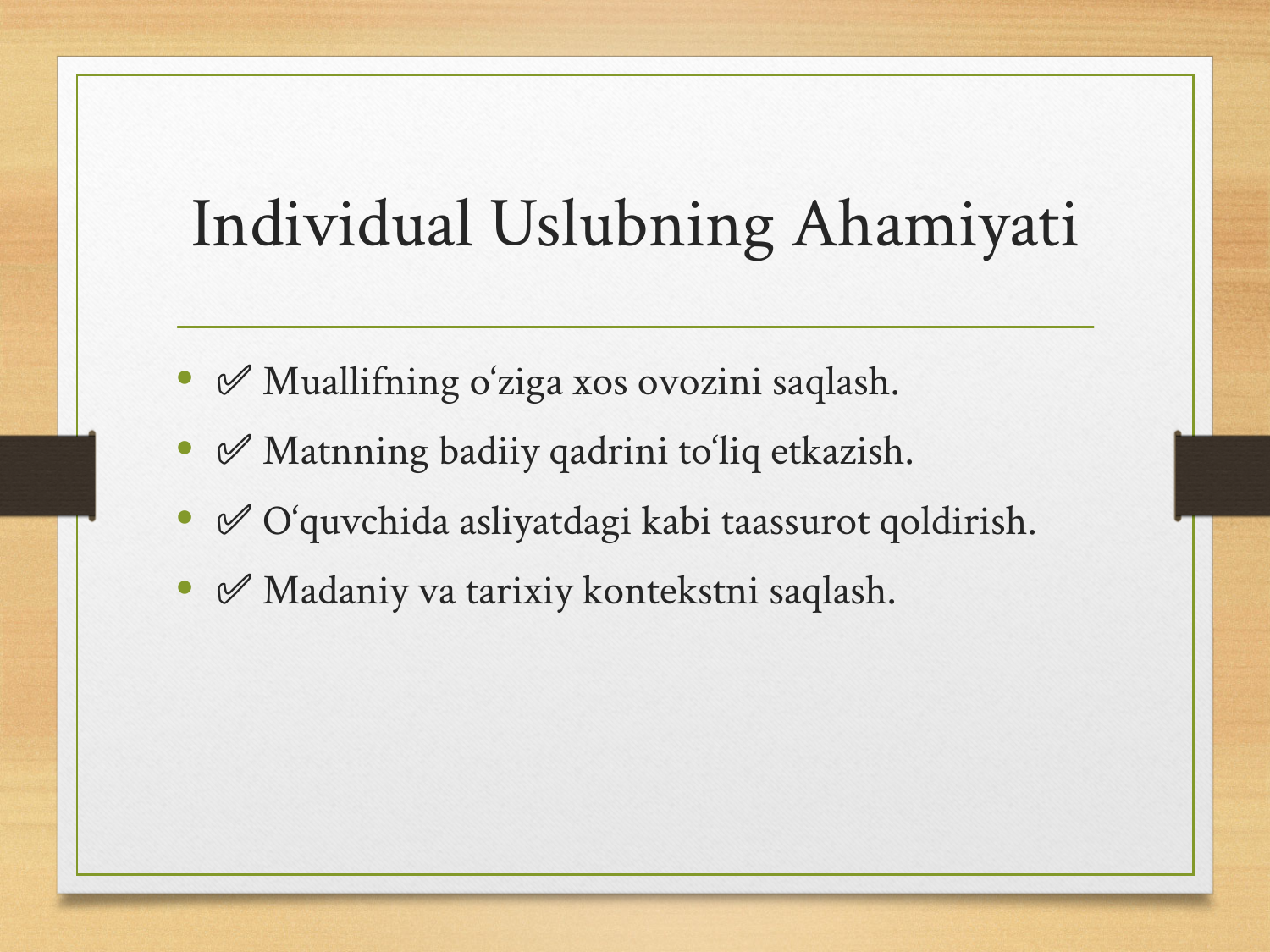

# Individual Uslubning Ahamiyati
✅ Muallifning o‘ziga xos ovozini saqlash.
✅ Matnning badiiy qadrini to‘liq etkazish.
✅ O‘quvchida asliyatdagi kabi taassurot qoldirish.
✅ Madaniy va tarixiy kontekstni saqlash.